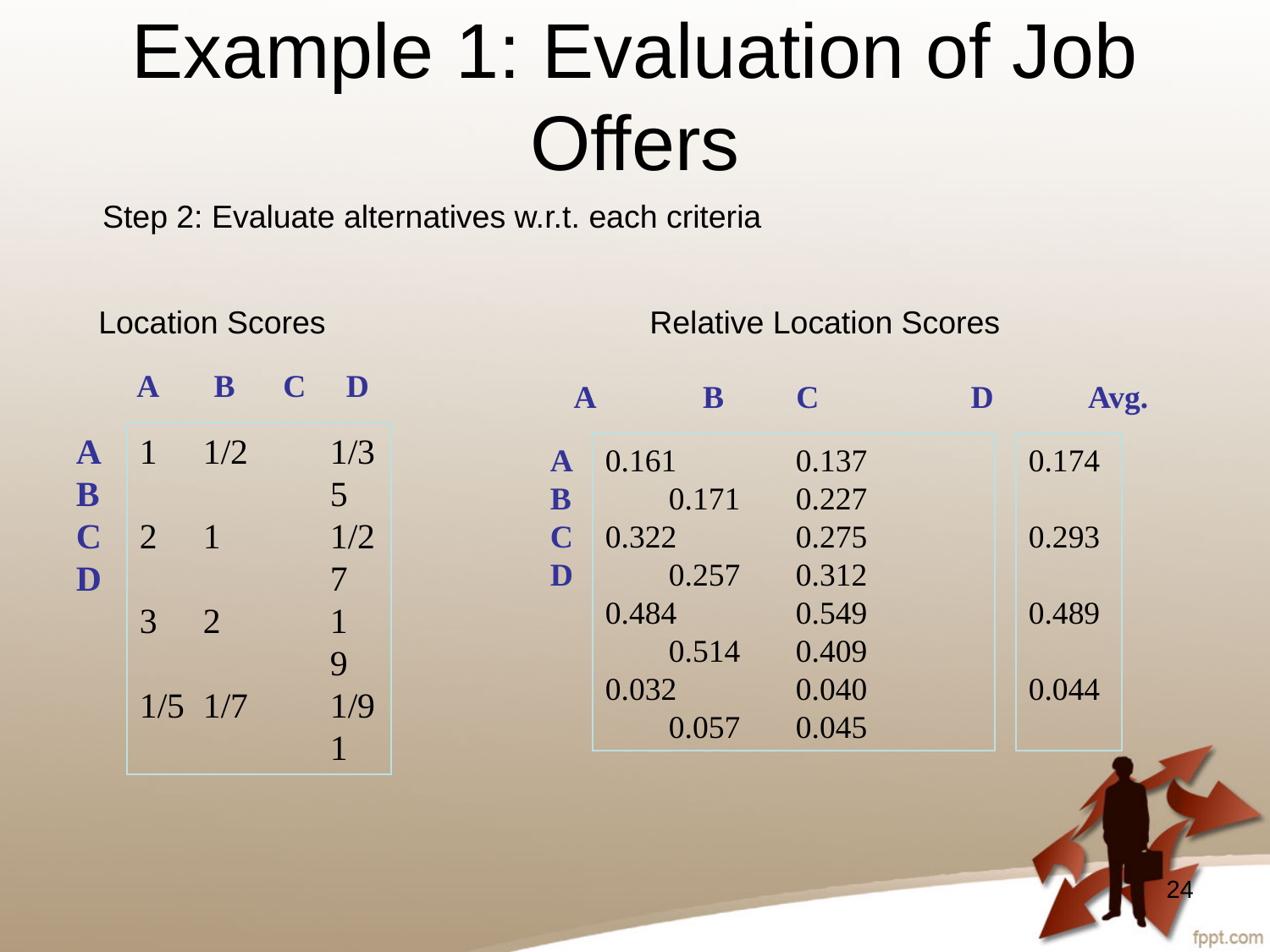

# Example 1: Evaluation of Job Offers
Step 2: Evaluate alternatives w.r.t. each criteria
Location Scores
Relative Location Scores
 A       B      C     D
 A       	B         C     	   D            Avg.
A
B
C
D
1	1/2	1/3	5
2	1	1/2	7
3	2	1	9
1/5	1/7	1/9	1
A
B
C
D
0.161	0.137	0.171	0.227
0.322	0.275	0.257	0.312
0.484	0.549	0.514	0.409
0.032 	0.040 	0.057 	0.045
0.174
0.293
0.489
0.044
24